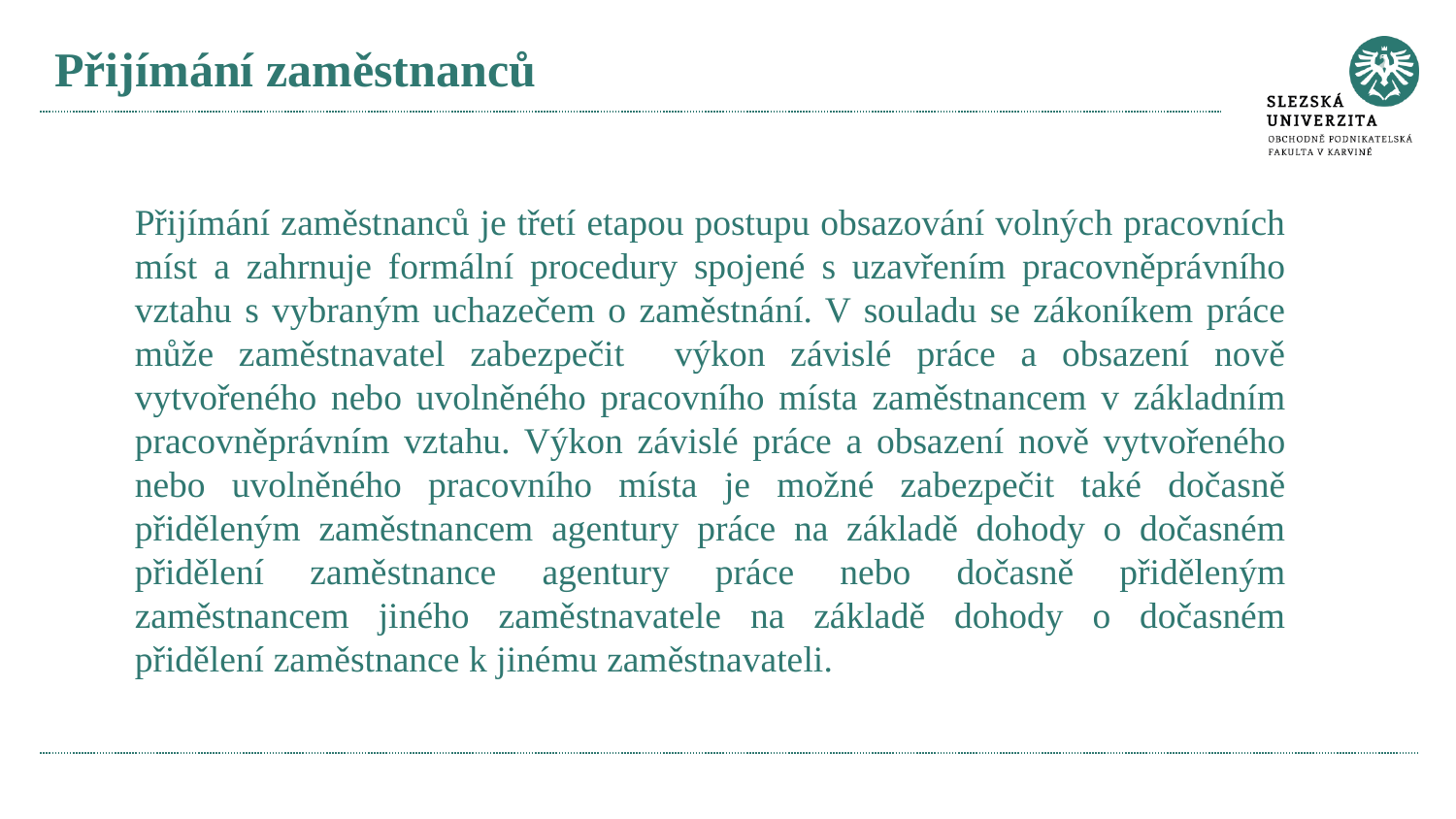

# Přijímání zaměstnanců
Přijímání zaměstnanců je třetí etapou postupu obsazování volných pracovních míst a zahrnuje formální procedury spojené s uzavřením pracovněprávního vztahu s vybraným uchazečem o zaměstnání. V souladu se zákoníkem práce může zaměstnavatel zabezpečit  výkon závislé práce a obsazení nově vytvořeného nebo uvolněného pracovního místa zaměstnancem v základním pracovněprávním vztahu. Výkon závislé práce a obsazení nově vytvořeného nebo uvolněného pracovního místa je možné zabezpečit také dočasně přiděleným zaměstnancem agentury práce na základě dohody o dočasném přidělení zaměstnance agentury práce nebo dočasně přiděleným zaměstnancem jiného zaměstnavatele na základě dohody o dočasném přidělení zaměstnance k jinému zaměstnavateli.